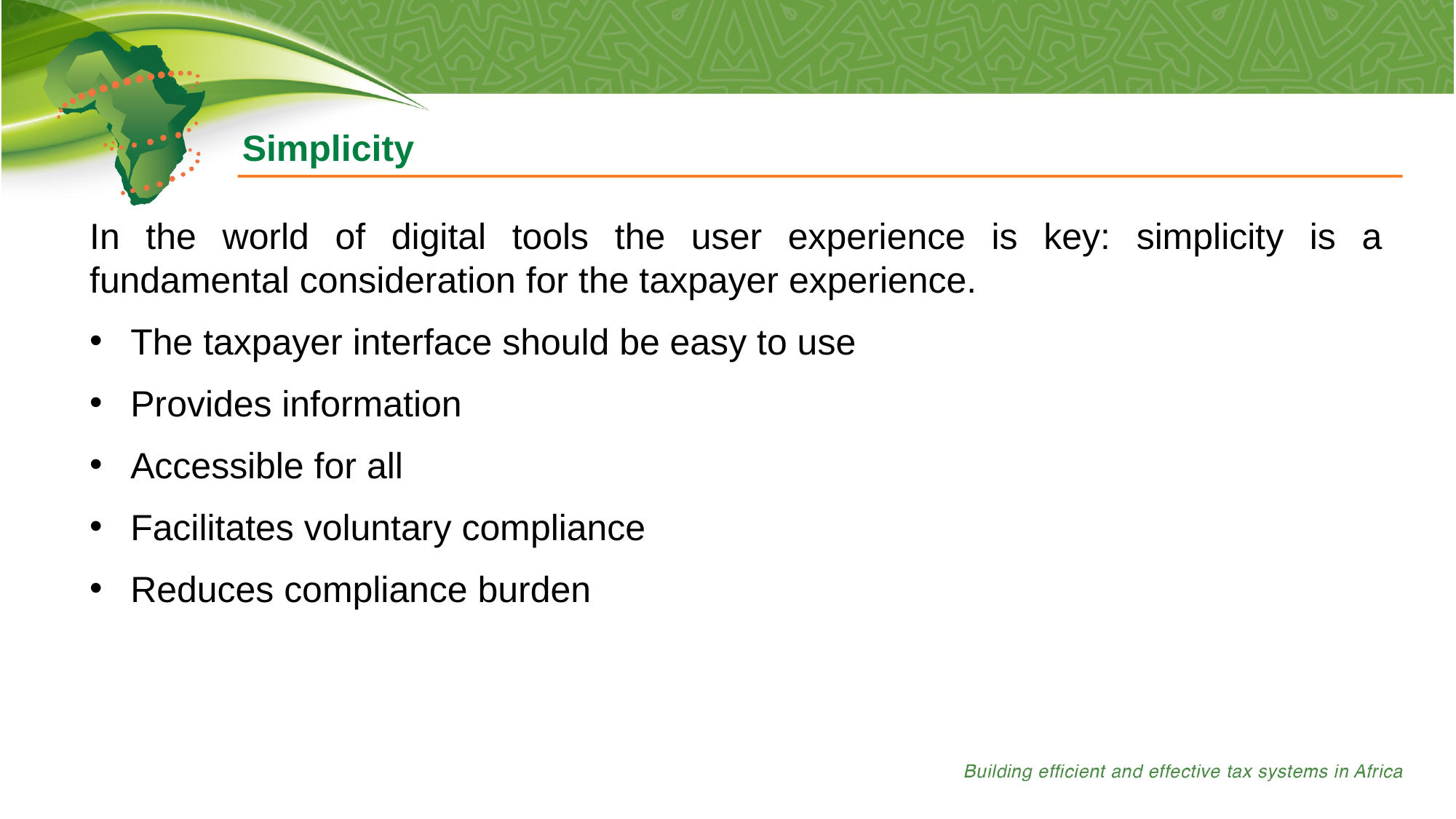

Simplicity

In the world of digital tools the user experience is key: simplicity is a fundamental consideration for the taxpayer experience.
The taxpayer interface should be easy to use
Provides information
Accessible for all
Facilitates voluntary compliance
Reduces compliance burden